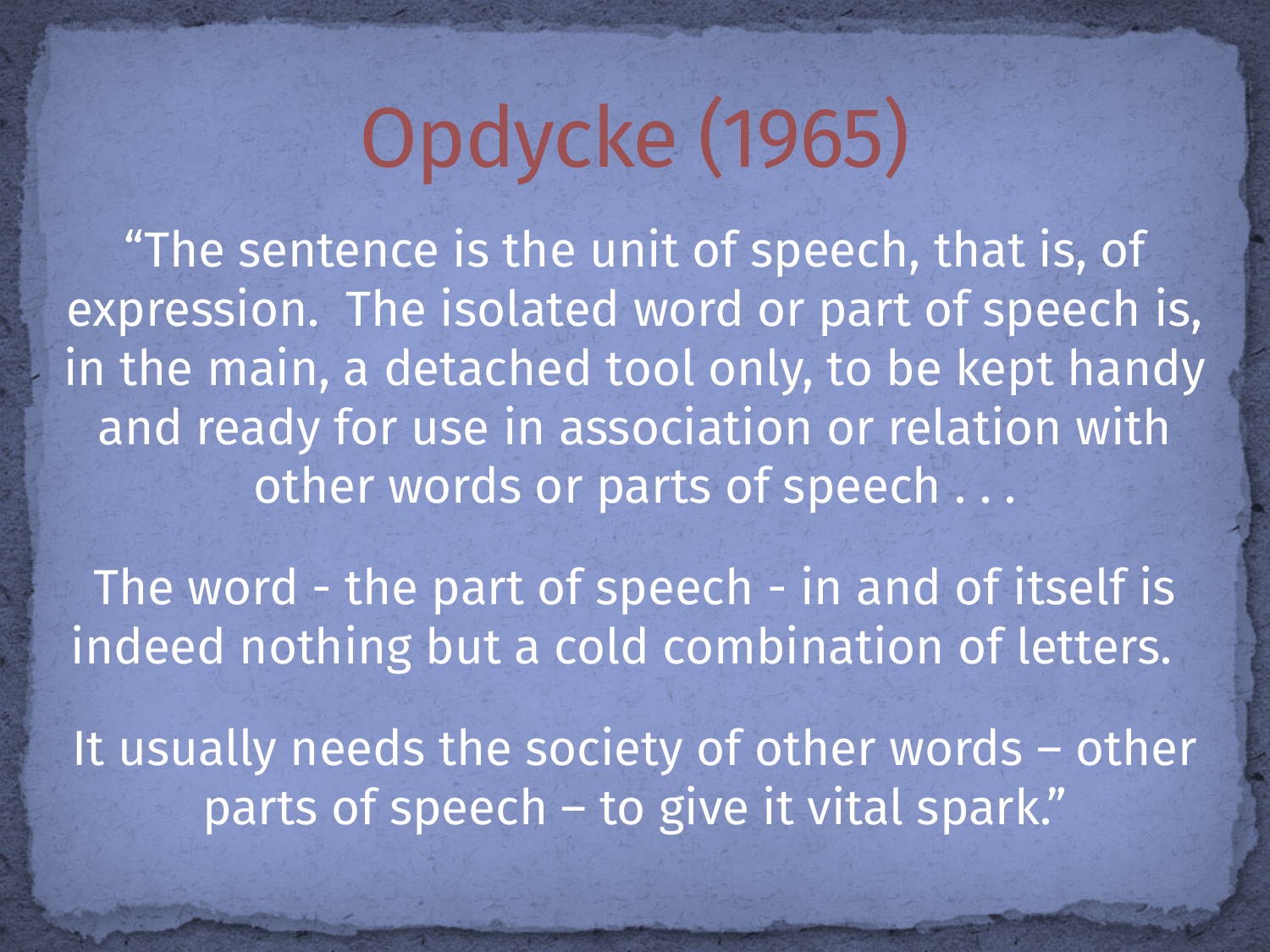

# Opdycke (1965)
“The sentence is the unit of speech, that is, of expression.  The isolated word or part of speech is, in the main, a detached tool only, to be kept handy and ready for use in association or relation with other words or parts of speech . . .

The word - the part of speech - in and of itself is indeed nothing but a cold combination of letters.

It usually needs the society of other words – other parts of speech – to give it vital spark.”